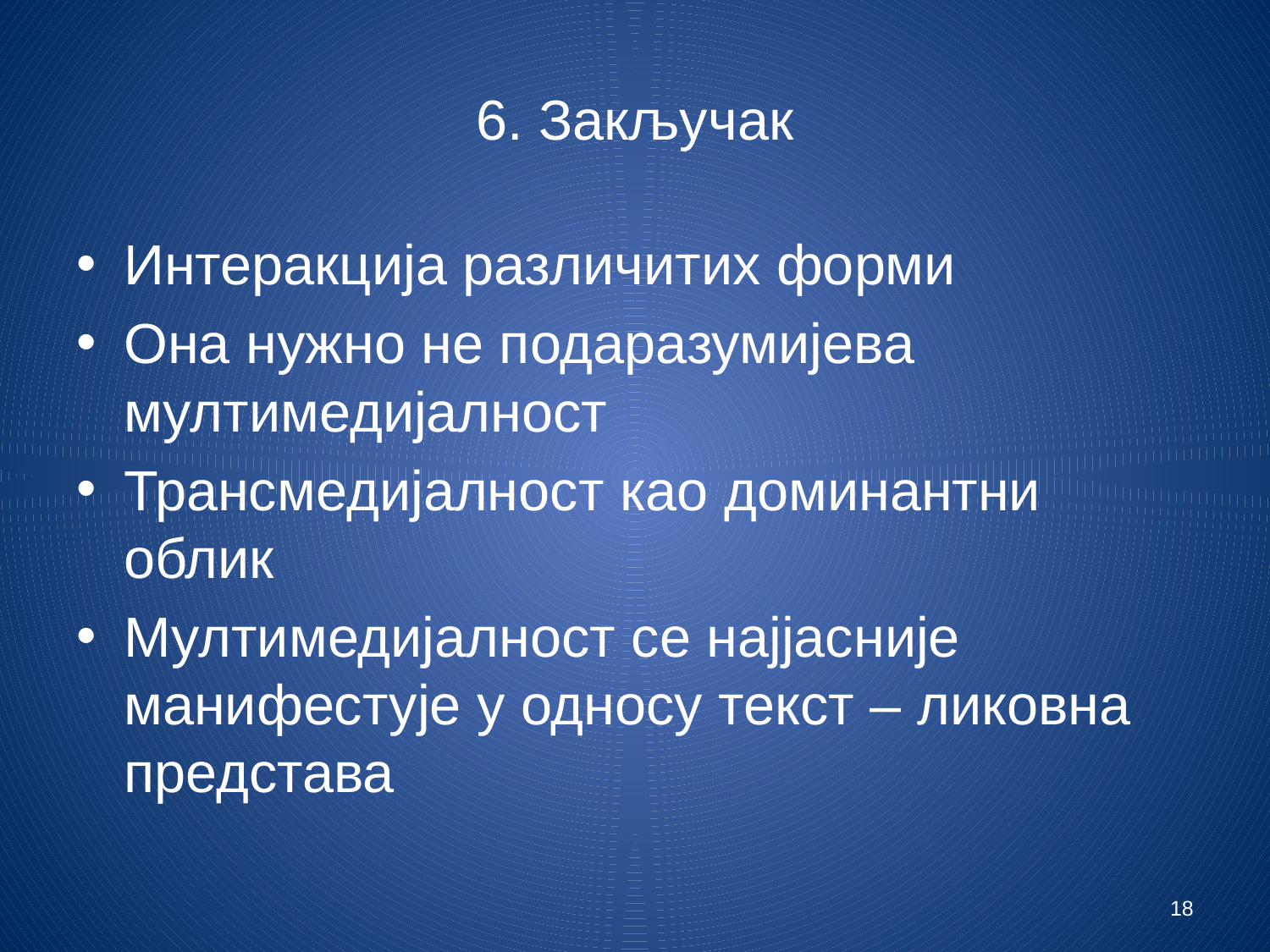

# 6. Закључак
Интеракција различитих форми
Она нужно не подаразумијева мултимедијалност
Трансмедијалност као доминантни облик
Мултимедијалност се најјасније манифестује у односу текст ‒ ликовна представа
18